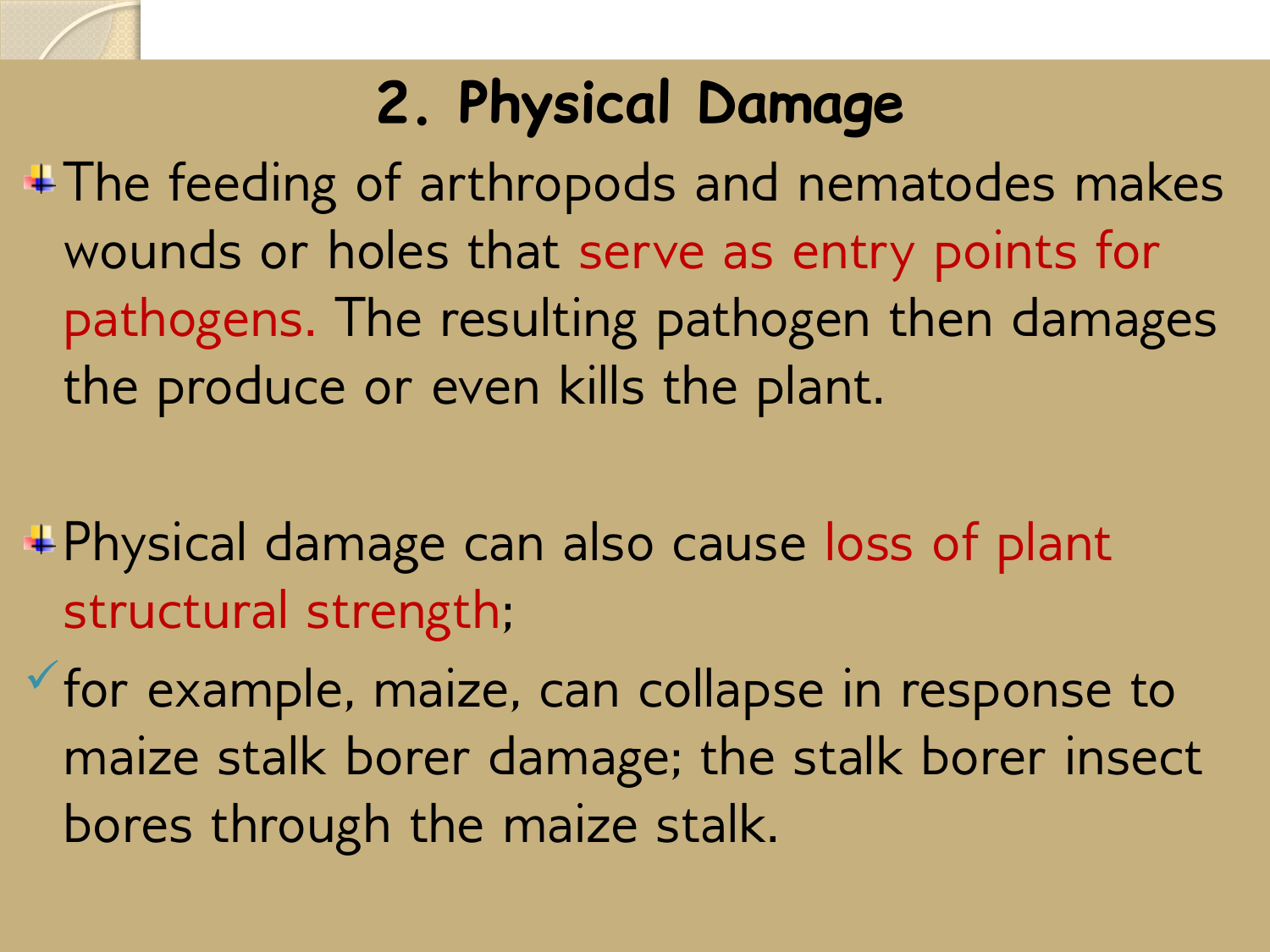

#
2. Physical Damage
The feeding of arthropods and nematodes makes wounds or holes that serve as entry points for pathogens. The resulting pathogen then damages the produce or even kills the plant.

Physical damage can also cause loss of plant structural strength;
for example, maize, can collapse in response to maize stalk borer damage; the stalk borer insect bores through the maize stalk.